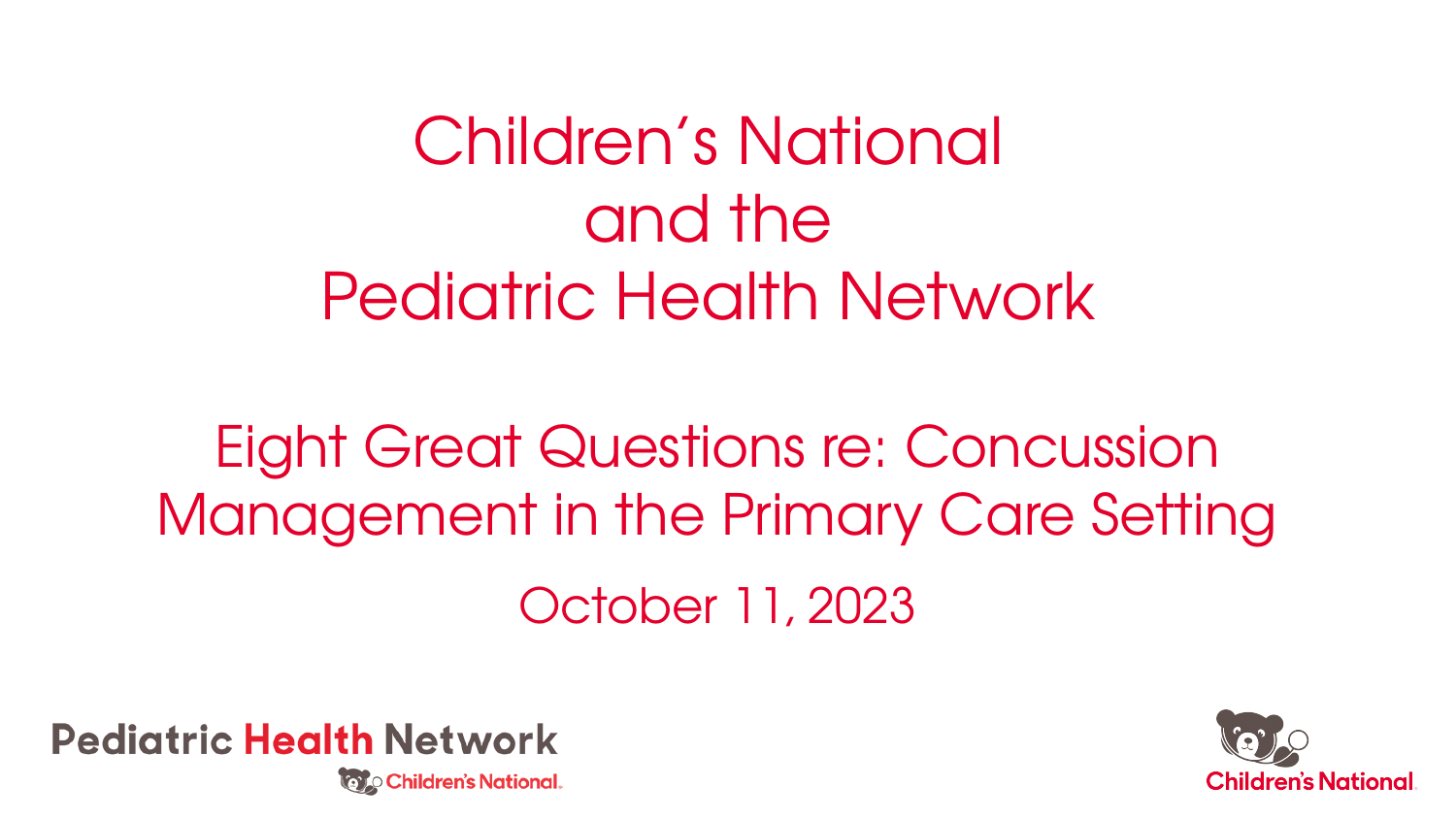

# Children’s National and the Pediatric Health Network Eight Great Questions re: Concussion Management in the Primary Care Setting October 11, 2023